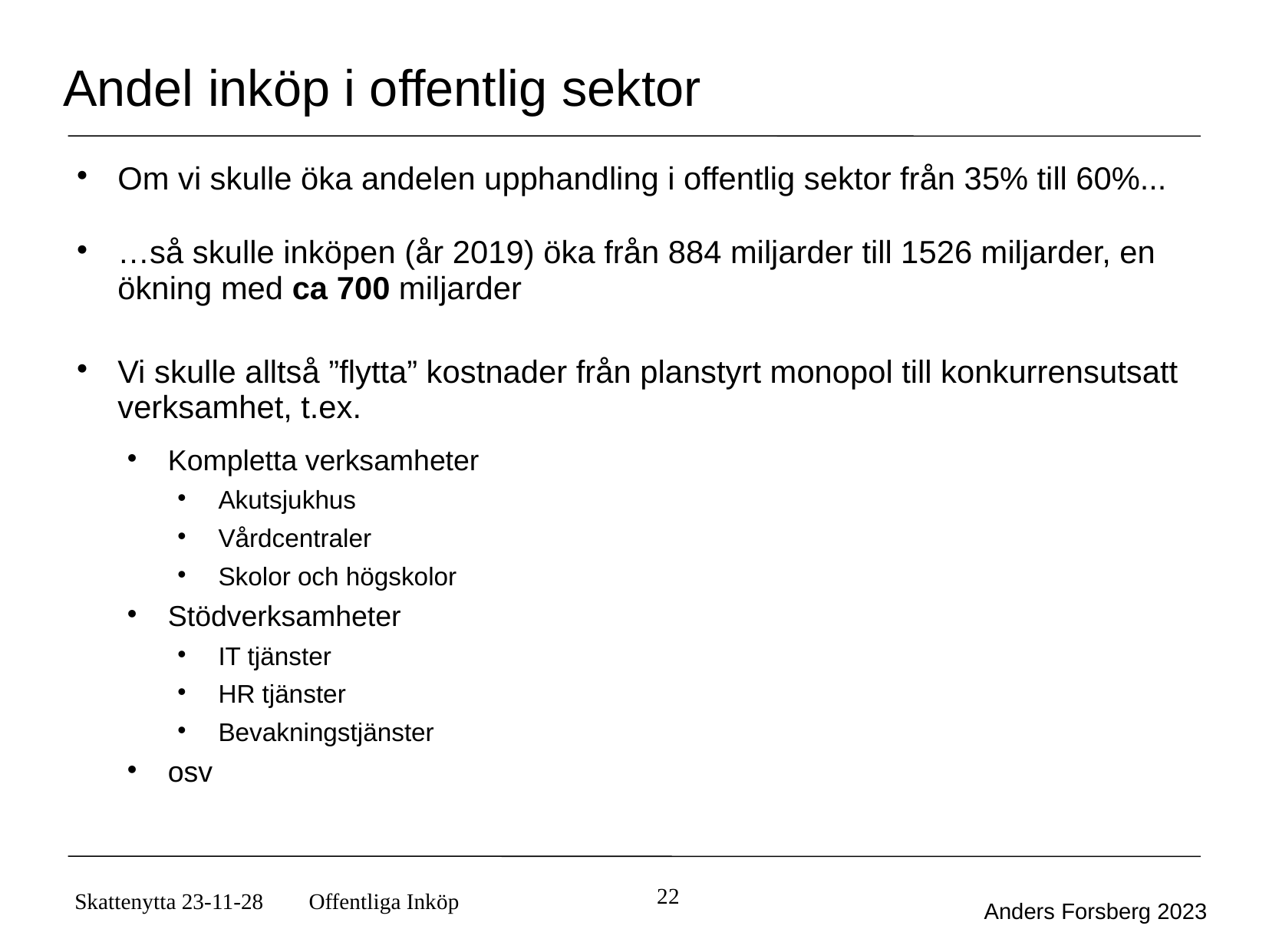

# Andel inköp i offentlig sektor
Om vi skulle öka andelen upphandling i offentlig sektor från 35% till 60%...
…så skulle inköpen (år 2019) öka från 884 miljarder till 1526 miljarder, en ökning med ca 700 miljarder
Vi skulle alltså ”flytta” kostnader från planstyrt monopol till konkurrensutsatt verksamhet, t.ex.
Kompletta verksamheter
Akutsjukhus
Vårdcentraler
Skolor och högskolor
Stödverksamheter
IT tjänster
HR tjänster
Bevakningstjänster
osv
Skattenytta 23-11-28
22
Offentliga Inköp